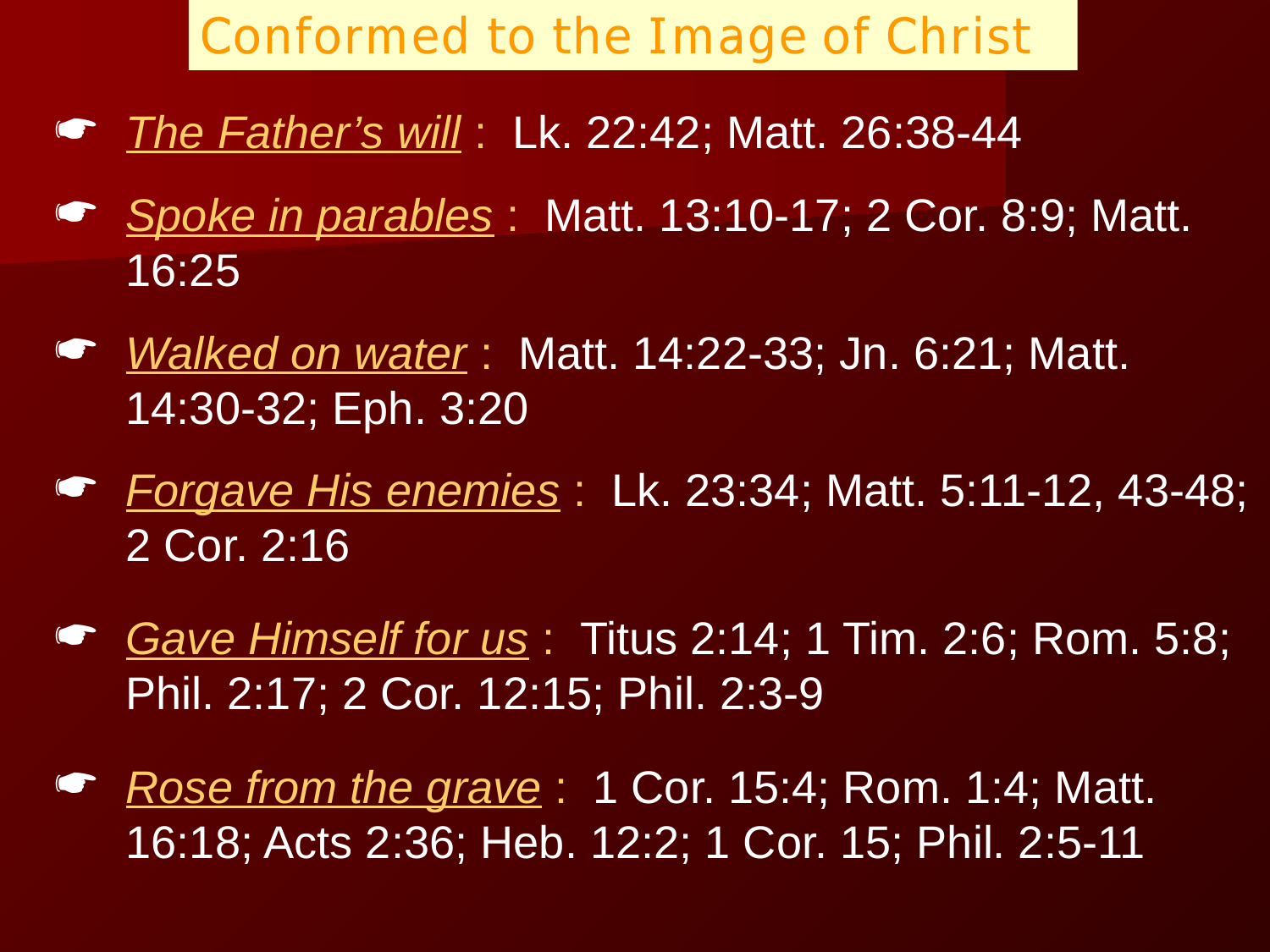

Conformed to the Image of Christ
The Father’s will :  Lk. 22:42; Matt. 26:38-44
Spoke in parables :  Matt. 13:10-17; 2 Cor. 8:9; Matt. 16:25
Walked on water :  Matt. 14:22-33; Jn. 6:21; Matt. 14:30-32; Eph. 3:20
Forgave His enemies :  Lk. 23:34; Matt. 5:11-12, 43-48; 2 Cor. 2:16
Gave Himself for us :  Titus 2:14; 1 Tim. 2:6; Rom. 5:8; Phil. 2:17; 2 Cor. 12:15; Phil. 2:3-9
Rose from the grave :  1 Cor. 15:4; Rom. 1:4; Matt. 16:18; Acts 2:36; Heb. 12:2; 1 Cor. 15; Phil. 2:5-11
9